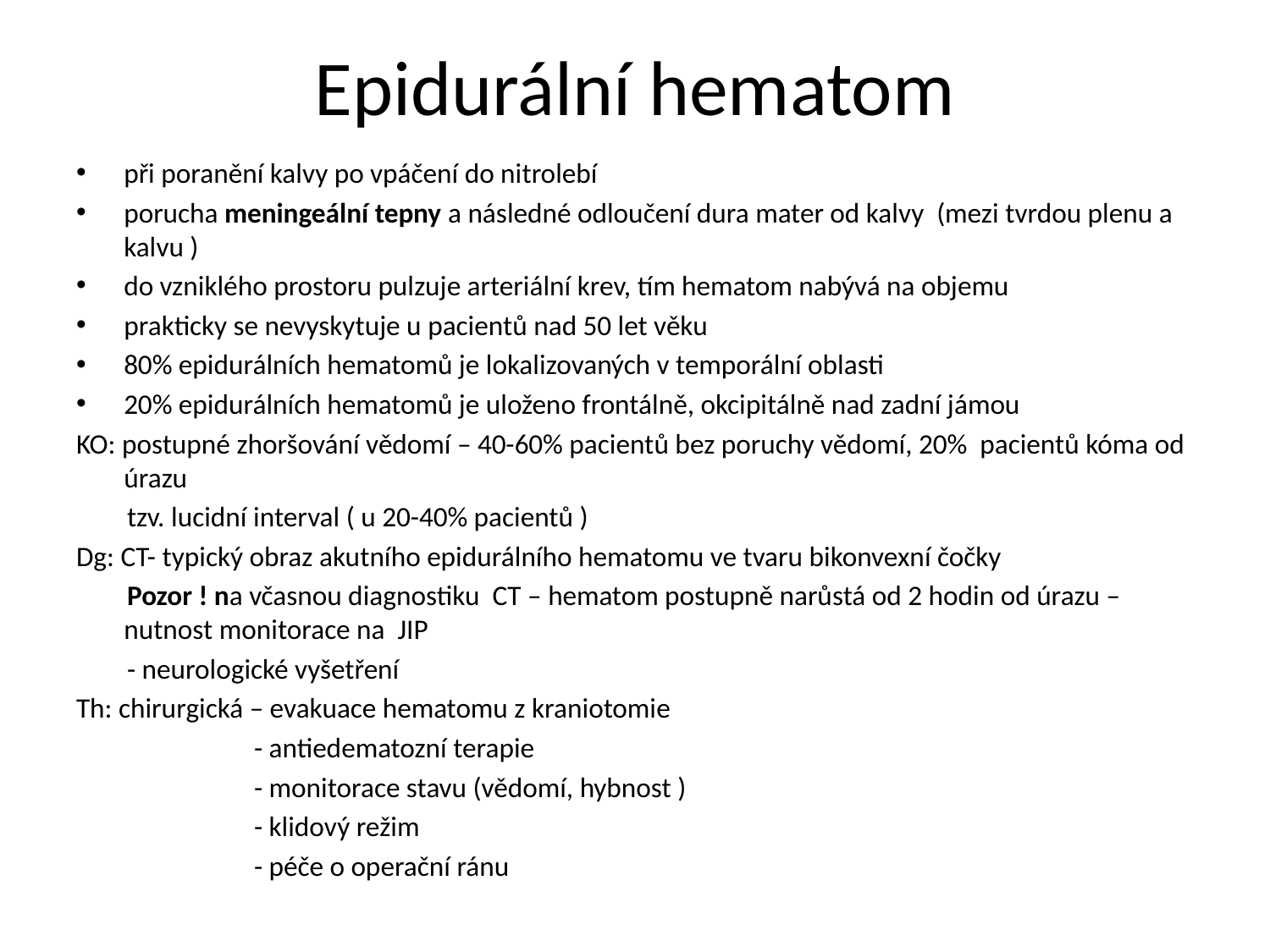

# Epidurální hematom
při poranění kalvy po vpáčení do nitrolebí
porucha meningeální tepny a následné odloučení dura mater od kalvy  (mezi tvrdou plenu a kalvu )
do vzniklého prostoru pulzuje arteriální krev, tím hematom nabývá na objemu
prakticky se nevyskytuje u pacientů nad 50 let věku
80% epidurálních hematomů je lokalizovaných v temporální oblasti
20% epidurálních hematomů je uloženo frontálně, okcipitálně nad zadní jámou
KO: postupné zhoršování vědomí – 40-60% pacientů bez poruchy vědomí, 20%  pacientů kóma od úrazu
        tzv. lucidní interval ( u 20-40% pacientů )
Dg: CT- typický obraz akutního epidurálního hematomu ve tvaru bikonvexní čočky
        Pozor ! na včasnou diagnostiku  CT – hematom postupně narůstá od 2 hodin od úrazu – nutnost monitorace na  JIP
        - neurologické vyšetření
Th: chirurgická – evakuace hematomu z kraniotomie
                            - antiedematozní terapie
                            - monitorace stavu (vědomí, hybnost )
                            - klidový režim
                            - péče o operační ránu